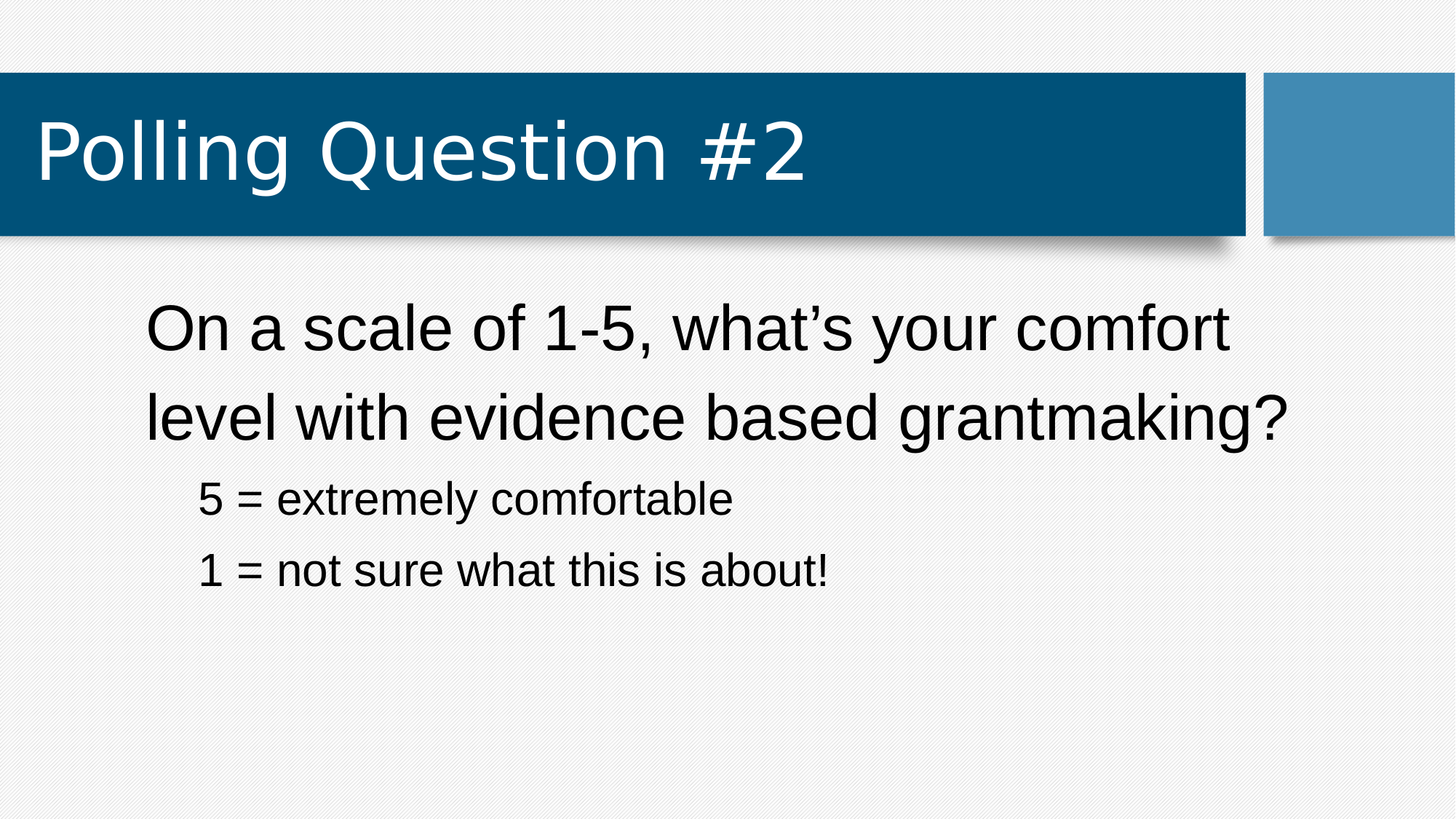

# Polling Question #2
On a scale of 1-5, what’s your comfort level with evidence based grantmaking?
5 = extremely comfortable
1 = not sure what this is about!